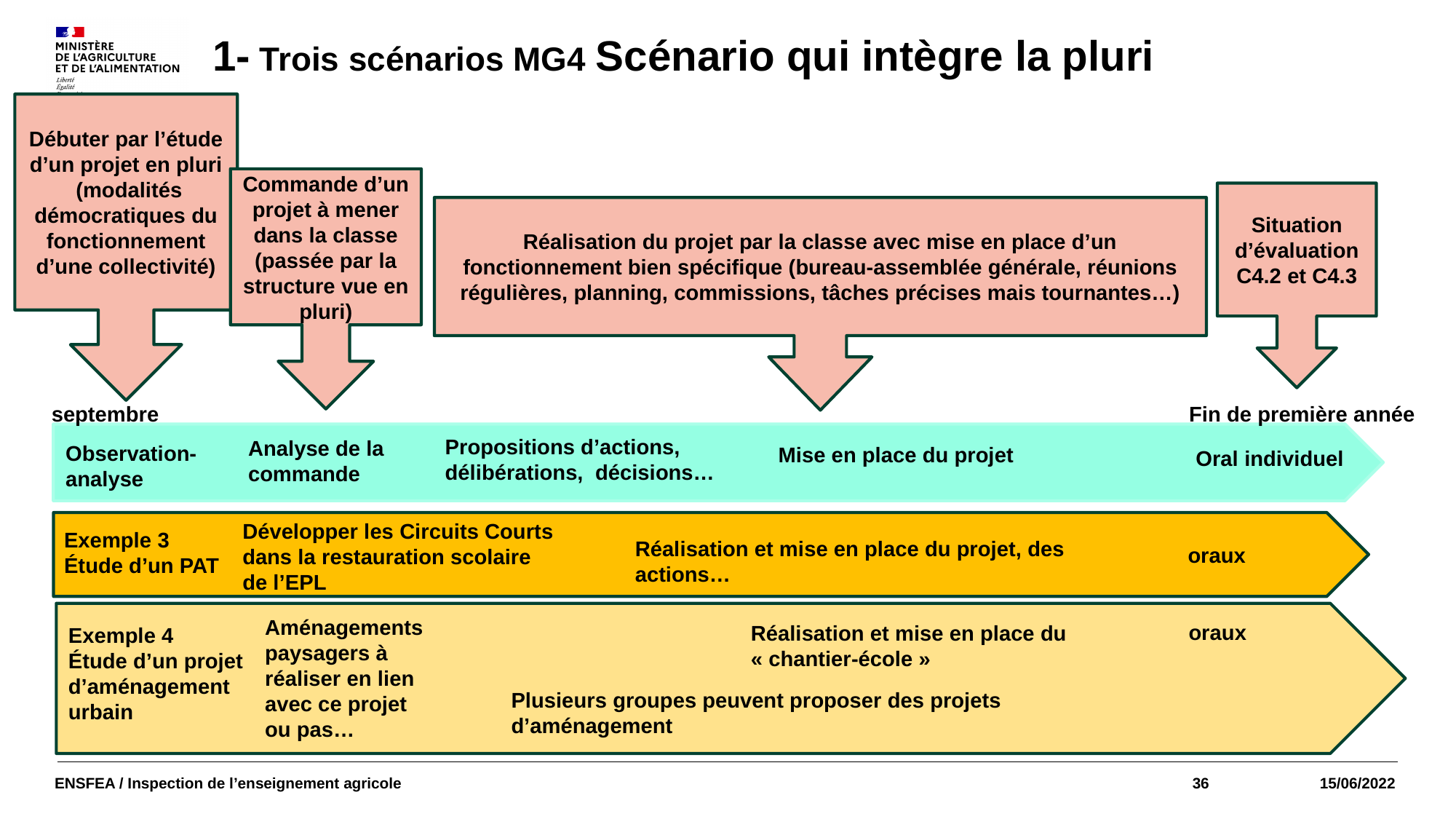

# 1- Trois scénarios MG4 Scénario qui intègre la pluri
Débuter par l’étude d’un projet en pluri
 (modalités démocratiques du fonctionnement d’une collectivité)
Commande d’un projet à mener dans la classe (passée par la structure vue en pluri)
Situation d’évaluation
C4.2 et C4.3
Réalisation du projet par la classe avec mise en place d’un fonctionnement bien spécifique (bureau-assemblée générale, réunions régulières, planning, commissions, tâches précises mais tournantes…)
Fin de première année
septembre

Propositions d’actions, délibérations,  décisions…
Analyse de la commande
Observation-analyse
Mise en place du projet
Oral individuel

Développer les Circuits Courts dans la restauration scolaire de l’EPL
Exemple 3
Étude d’un PAT
Réalisation et mise en place du projet, des actions…
oraux

Aménagements paysagers à réaliser en lien avec ce projet ou pas…
oraux
Réalisation et mise en place du « chantier-école »
Exemple 4
Étude d’un projet d’aménagement urbain
Plusieurs groupes peuvent proposer des projets d’aménagement
ENSFEA / Inspection de l’enseignement agricole
36
15/06/2022